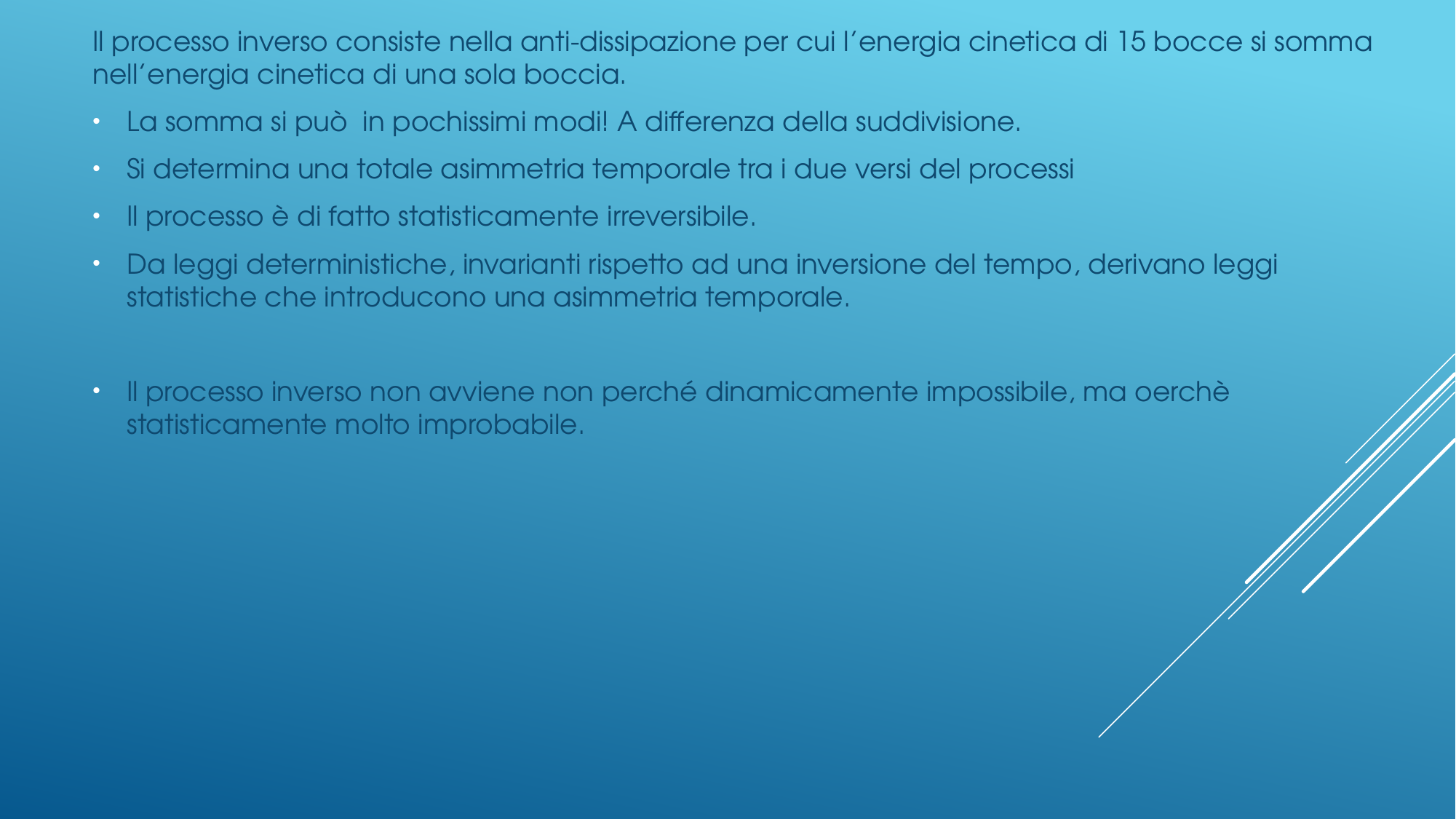

Il processo inverso consiste nella anti-dissipazione per cui l’energia cinetica di 15 bocce si somma nell’energia cinetica di una sola boccia.
La somma si può  in pochissimi modi! A differenza della suddivisione.
Si determina una totale asimmetria temporale tra i due versi del processi
Il processo è di fatto statisticamente irreversibile.
Da leggi deterministiche, invarianti rispetto ad una inversione del tempo, derivano leggi statistiche che introducono una asimmetria temporale.

Il processo inverso non avviene non perché dinamicamente impossibile, ma oerchè statisticamente molto improbabile.